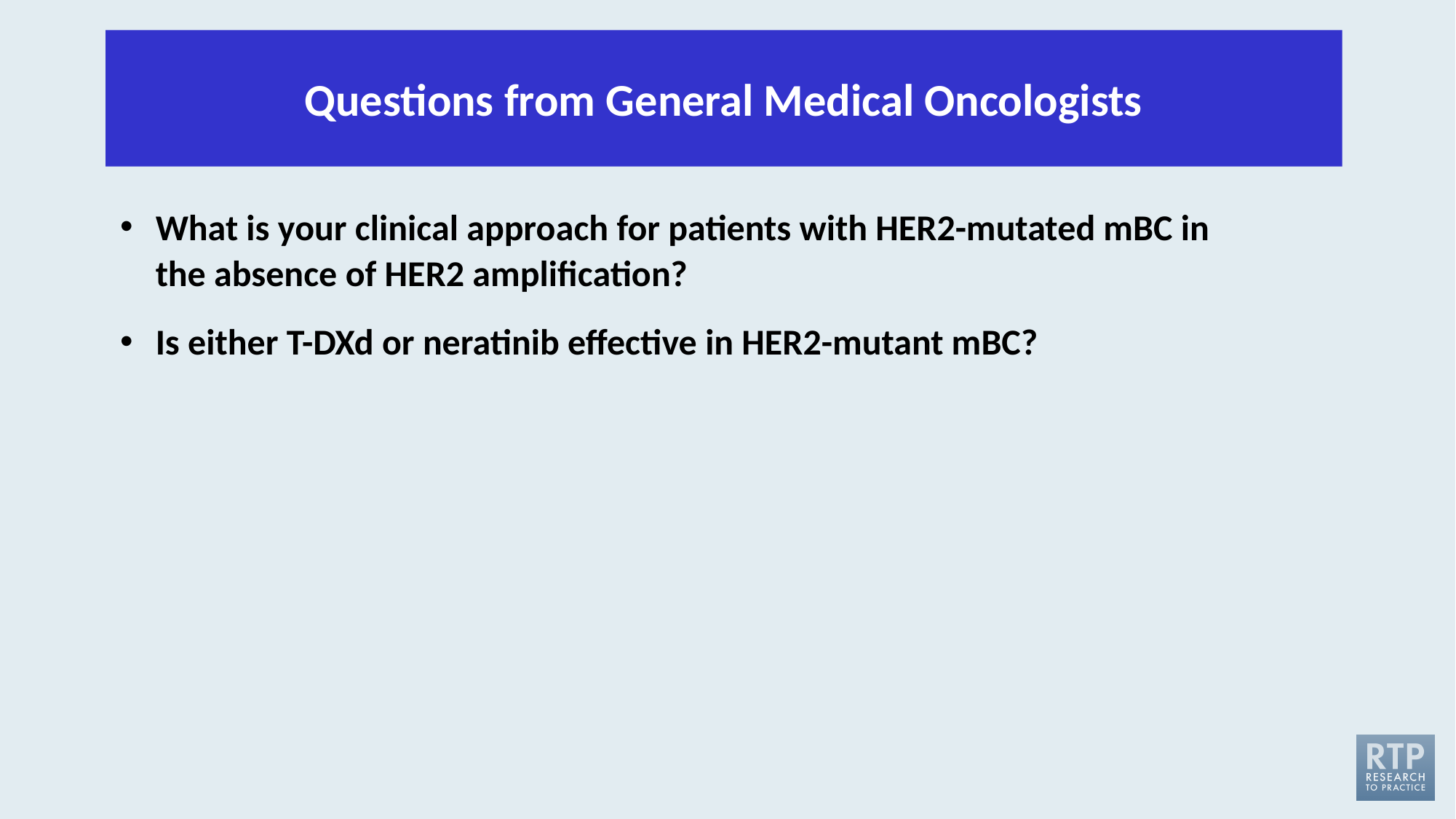

Questions from General Medical Oncologists
What is your clinical approach for patients with HER2-mutated mBC in the absence of HER2 amplification?
Is either T-DXd or neratinib effective in HER2-mutant mBC?